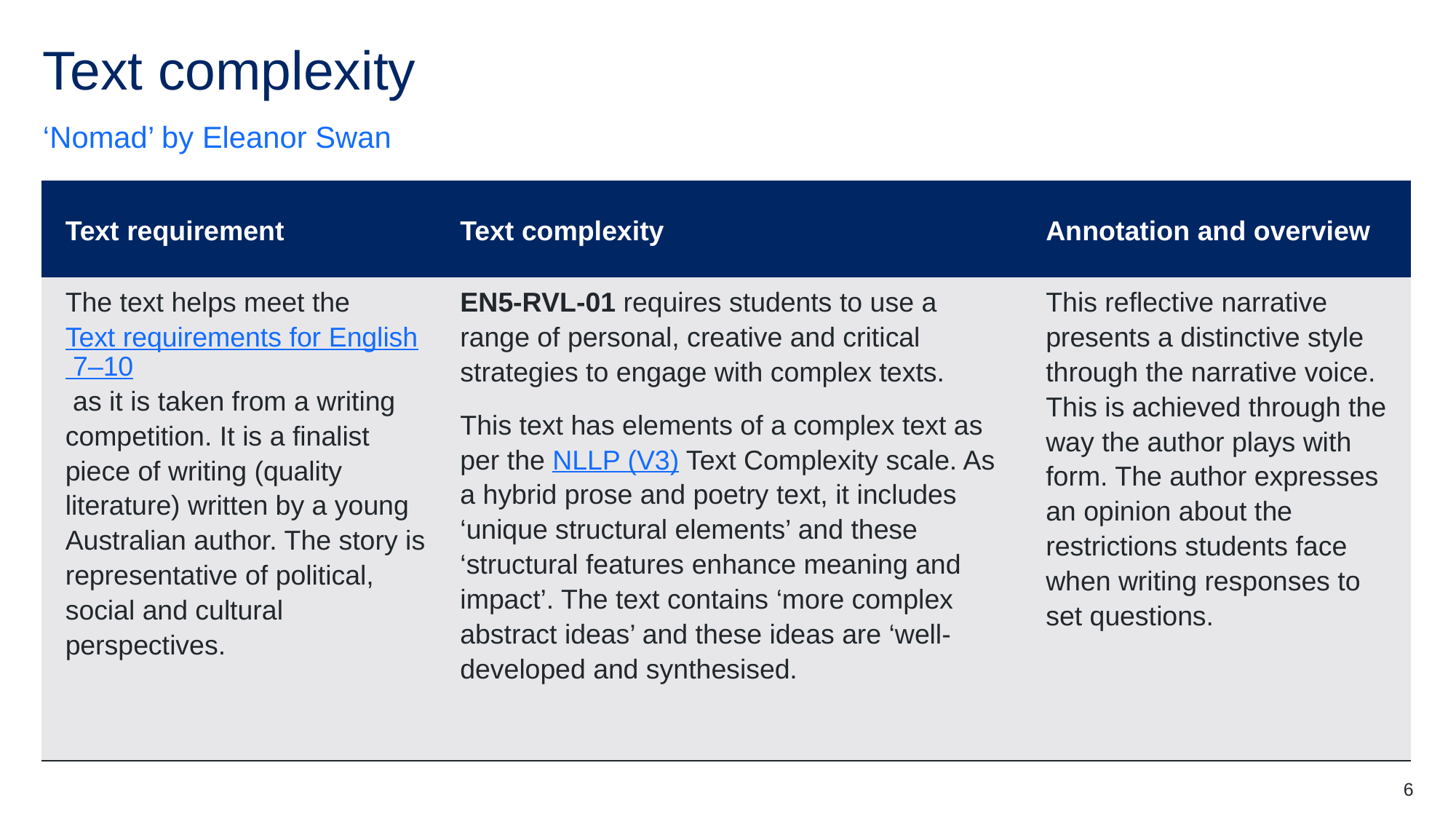

# Text complexity
‘Nomad’ by Eleanor Swan
| Text requirement | Text complexity | Annotation and overview |
| --- | --- | --- |
| The text helps meet the Text requirements for English 7–10 as it is taken from a writing competition. It is a finalist piece of writing (quality literature) written by a young Australian author. The story is representative of political, social and cultural perspectives. | EN5-RVL-01 requires students to use a range of personal, creative and critical strategies to engage with complex texts. This text has elements of a complex text as per the NLLP (V3) Text Complexity scale. As a hybrid prose and poetry text, it includes ‘unique structural elements’ and these ‘structural features enhance meaning and impact’. The text contains ‘more complex abstract ideas’ and these ideas are ‘well-developed and synthesised. | This reflective narrative presents a distinctive style through the narrative voice. This is achieved through the way the author plays with form. The author expresses an opinion about the restrictions students face when writing responses to set questions. |
6